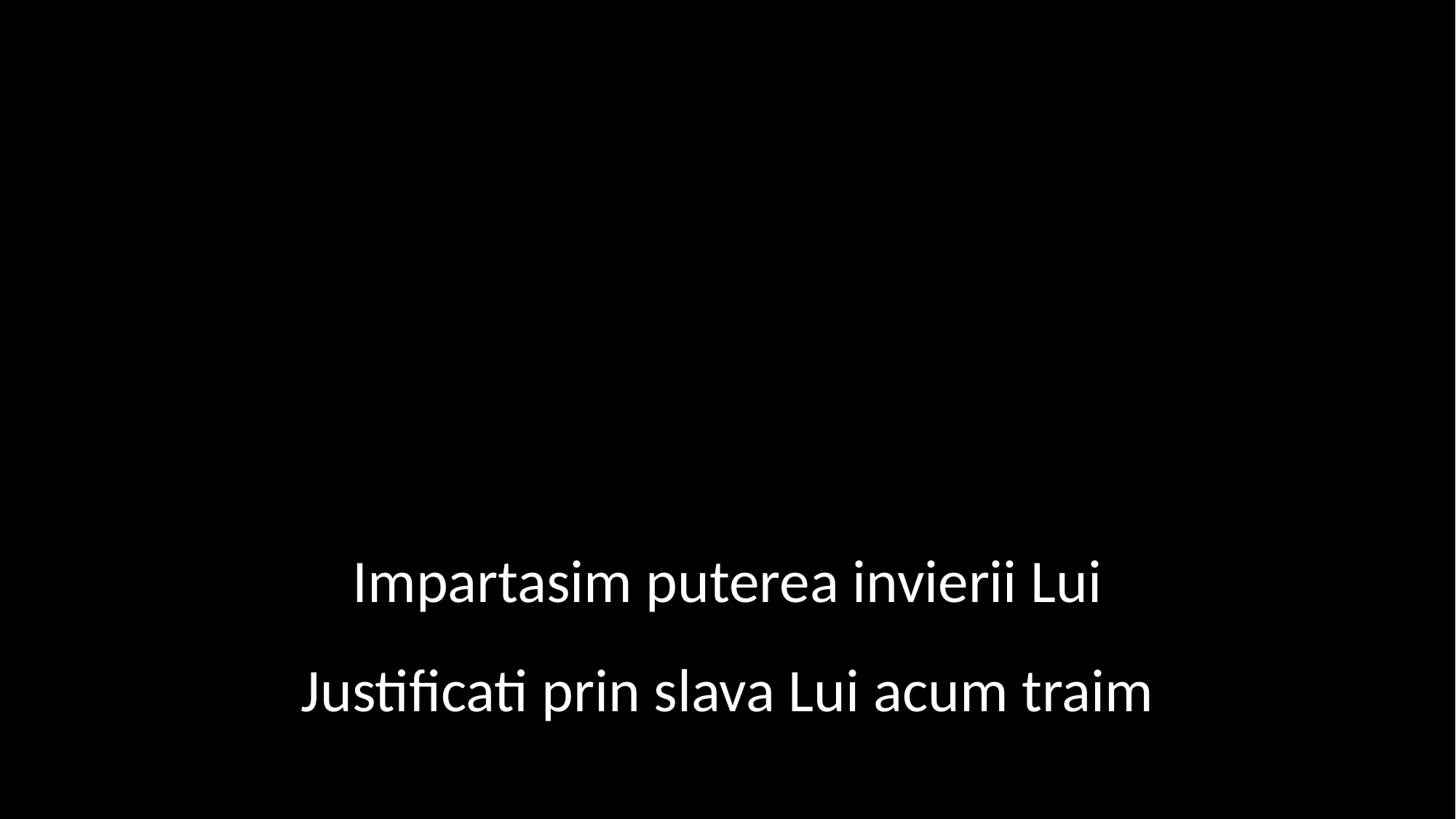

Impartasim puterea invierii Lui
Justificati prin slava Lui acum traim